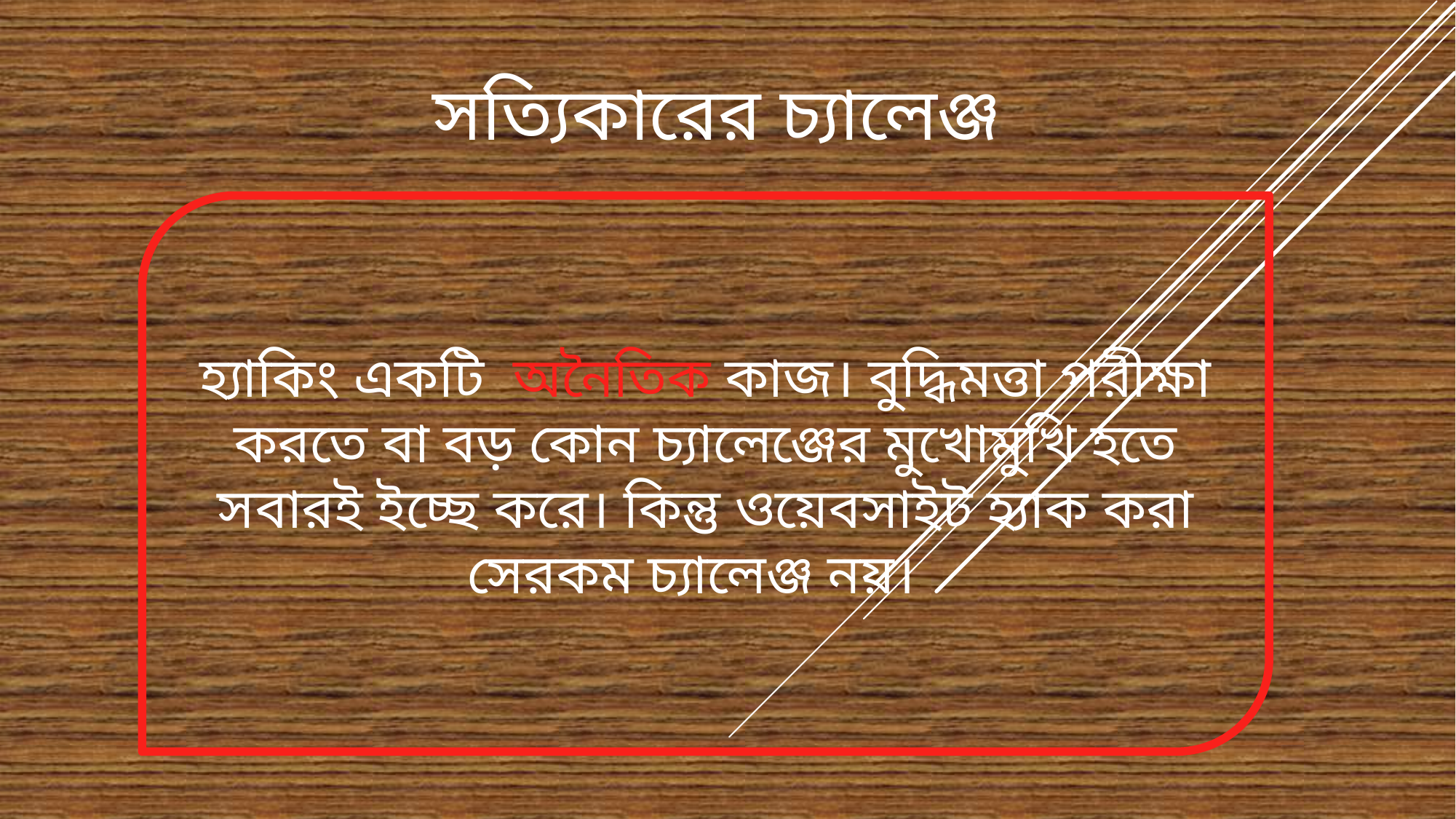

# সত্যিকারের চ্যালেঞ্জ
হ্যাকিং একটি  অনৈতিক কাজ। বুদ্ধিমত্তা পরীক্ষা করতে বা বড় কোন চ্যালেঞ্জের মুখোমুখি হতে সবারই ইচ্ছে করে। কিন্তু ওয়েবসাইট হ্যাক করা সেরকম চ্যালেঞ্জ নয়।